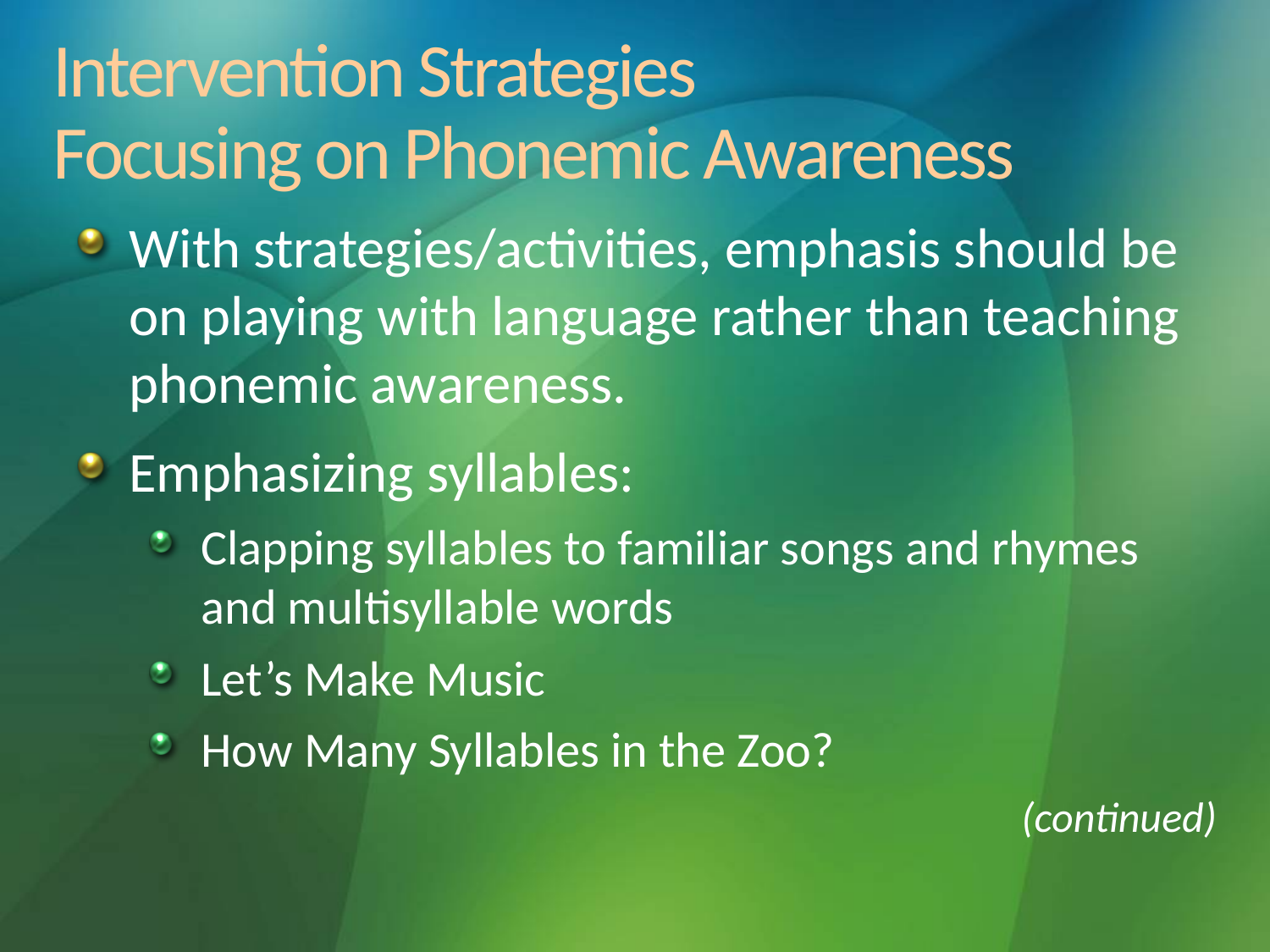

# Intervention Strategies Focusing on Phonemic Awareness
With strategies/activities, emphasis should be on playing with language rather than teaching phonemic awareness.
Emphasizing syllables:
Clapping syllables to familiar songs and rhymes and multisyllable words
Let’s Make Music
How Many Syllables in the Zoo?
(continued)